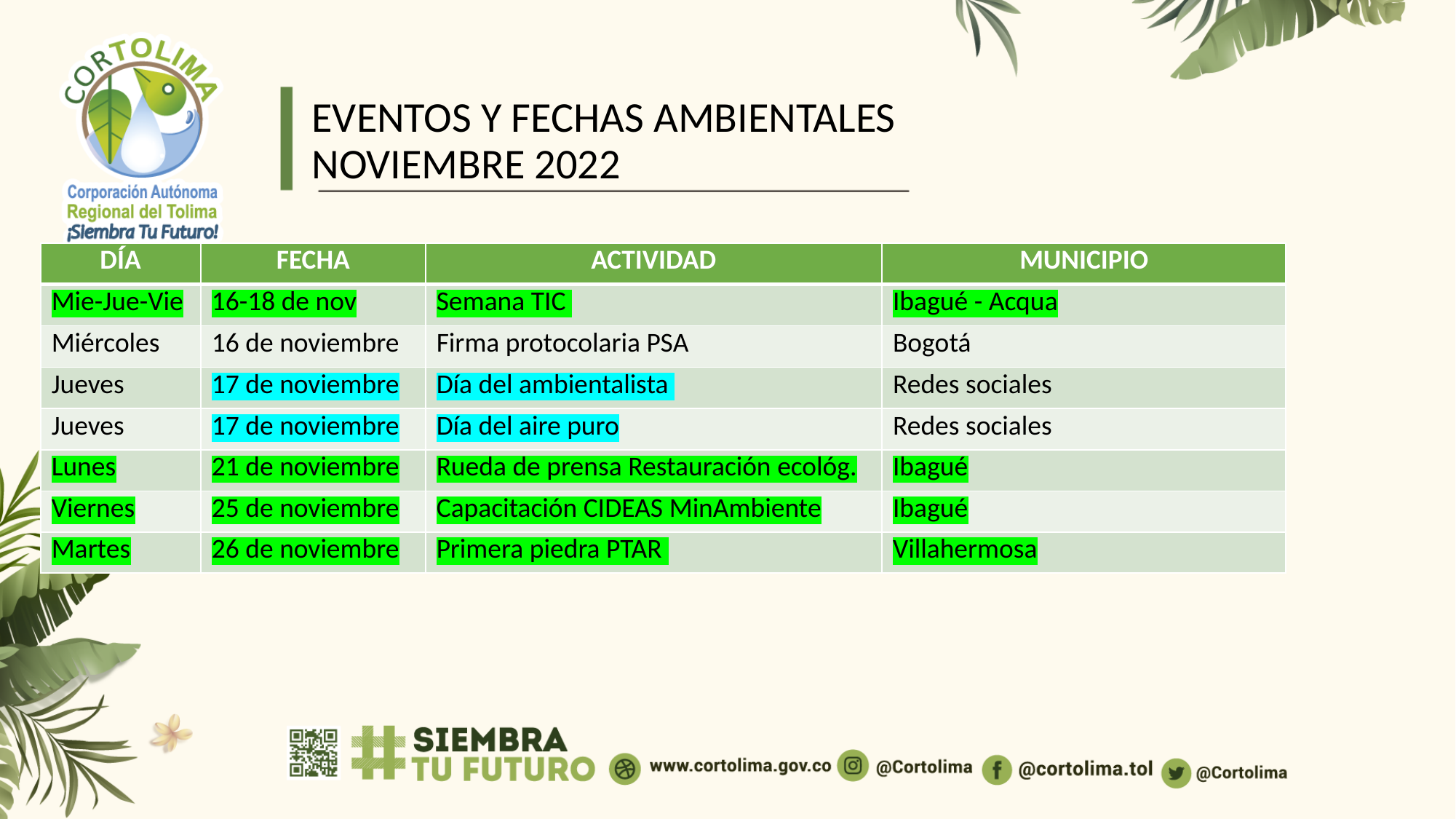

# EVENTOS Y FECHAS AMBIENTALES NOVIEMBRE 2022
| DÍA | FECHA | ACTIVIDAD | MUNICIPIO |
| --- | --- | --- | --- |
| Mie-Jue-Vie | 16-18 de nov | Semana TIC | Ibagué - Acqua |
| Miércoles | 16 de noviembre | Firma protocolaria PSA | Bogotá |
| Jueves | 17 de noviembre | Día del ambientalista | Redes sociales |
| Jueves | 17 de noviembre | Día del aire puro | Redes sociales |
| Lunes | 21 de noviembre | Rueda de prensa Restauración ecológ. | Ibagué |
| Viernes | 25 de noviembre | Capacitación CIDEAS MinAmbiente | Ibagué |
| Martes | 26 de noviembre | Primera piedra PTAR | Villahermosa |